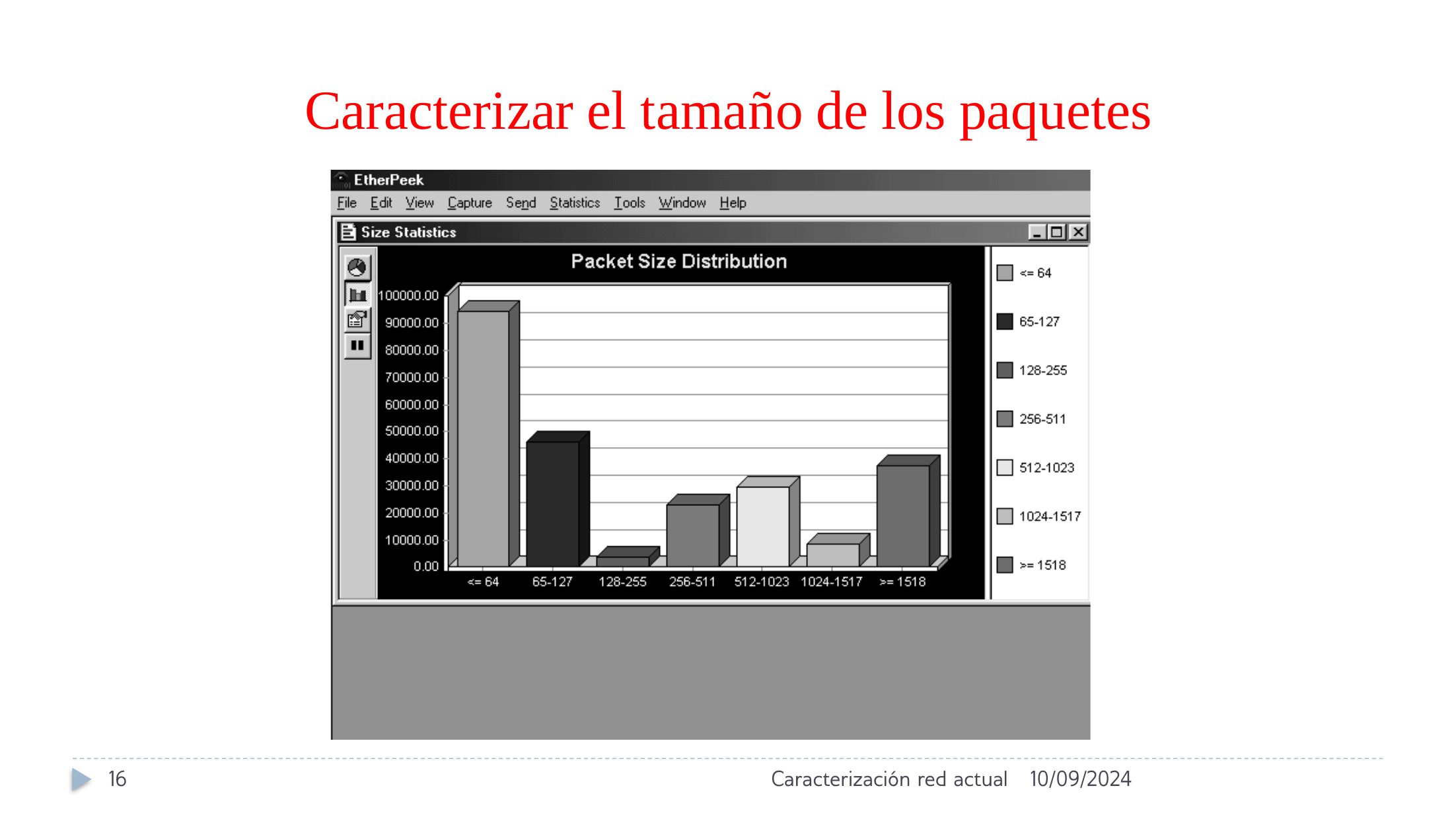

Caracterizar
el
tamaño
de
los
paquetes

16
Caracterización red actual
10/09/2024